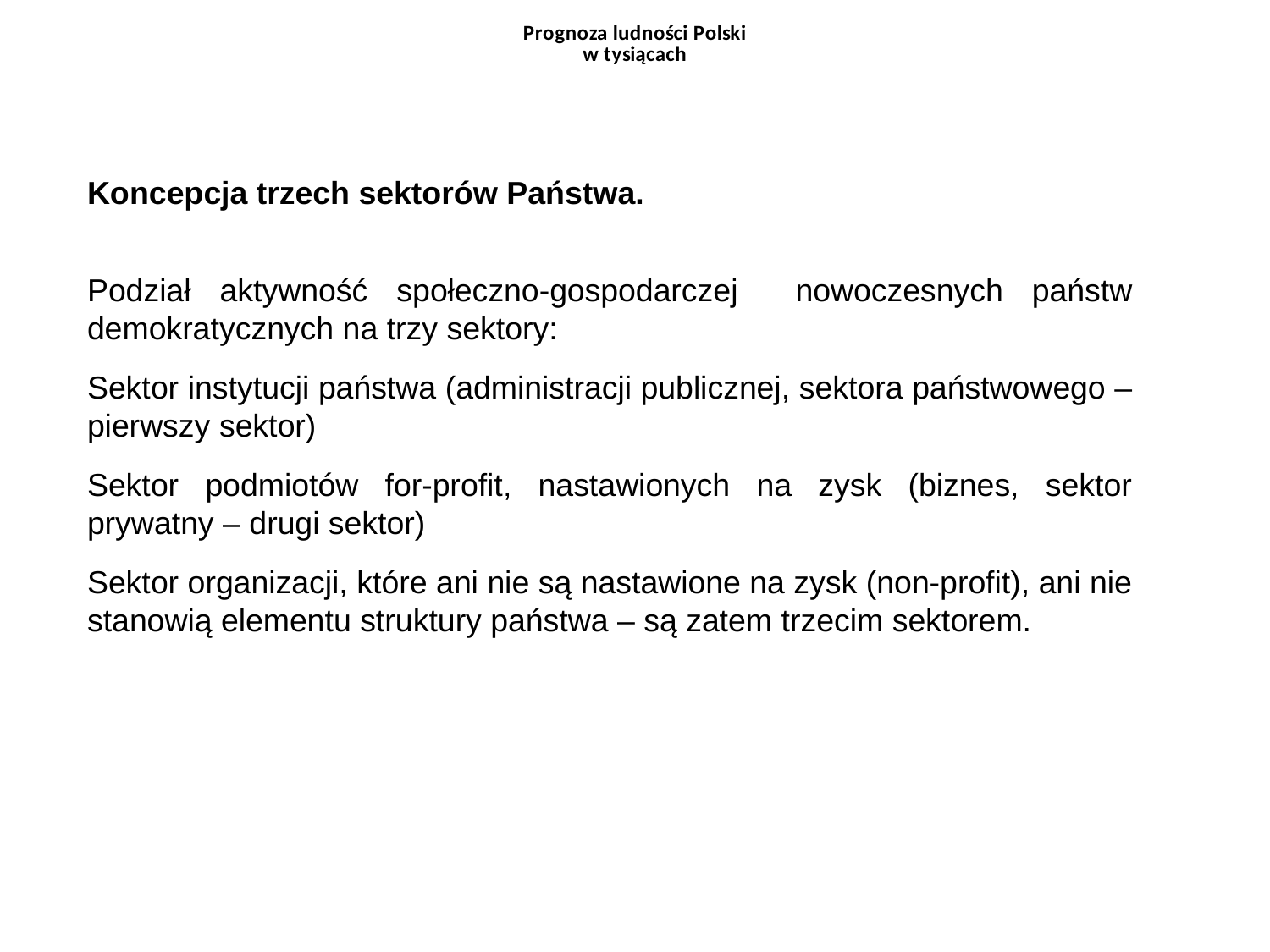

### Chart: Prognoza ludności Polski
w tysiącach

| Category |
|---|
Koncepcja trzech sektorów Państwa.

Podział aktywność społeczno-gospodarczej  nowoczesnych państw demokratycznych na trzy sektory:
Sektor instytucji państwa (administracji publicznej, sektora państwowego – pierwszy sektor)
Sektor podmiotów for-profit, nastawionych na zysk (biznes, sektor prywatny – drugi sektor)
Sektor organizacji, które ani nie są nastawione na zysk (non-profit), ani nie stanowią elementu struktury państwa – są zatem trzecim sektorem.